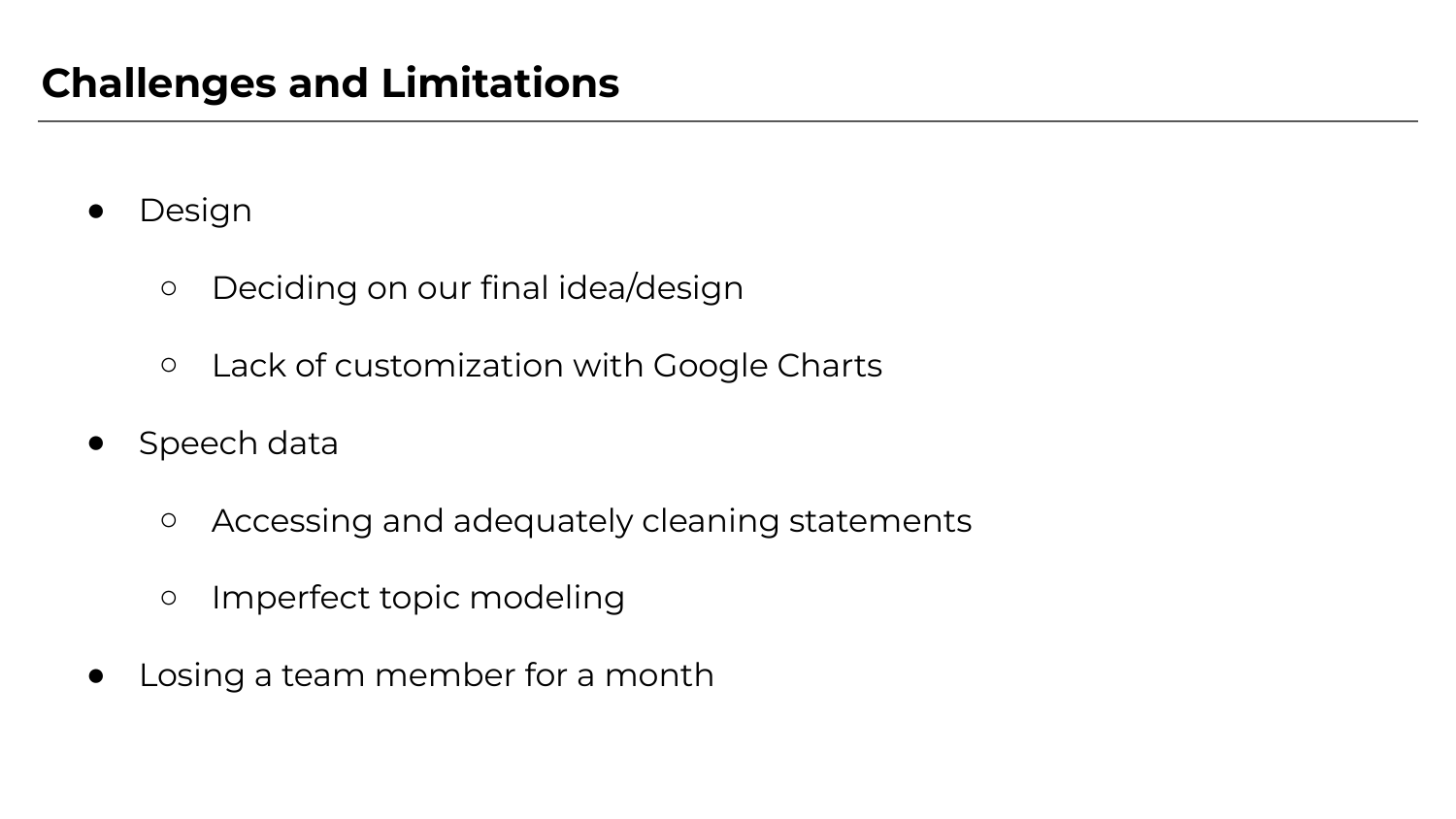

Challenges and Limitations
Design
Deciding on our final idea/design
Lack of customization with Google Charts
Speech data
Accessing and adequately cleaning statements
Imperfect topic modeling
Losing a team member for a month